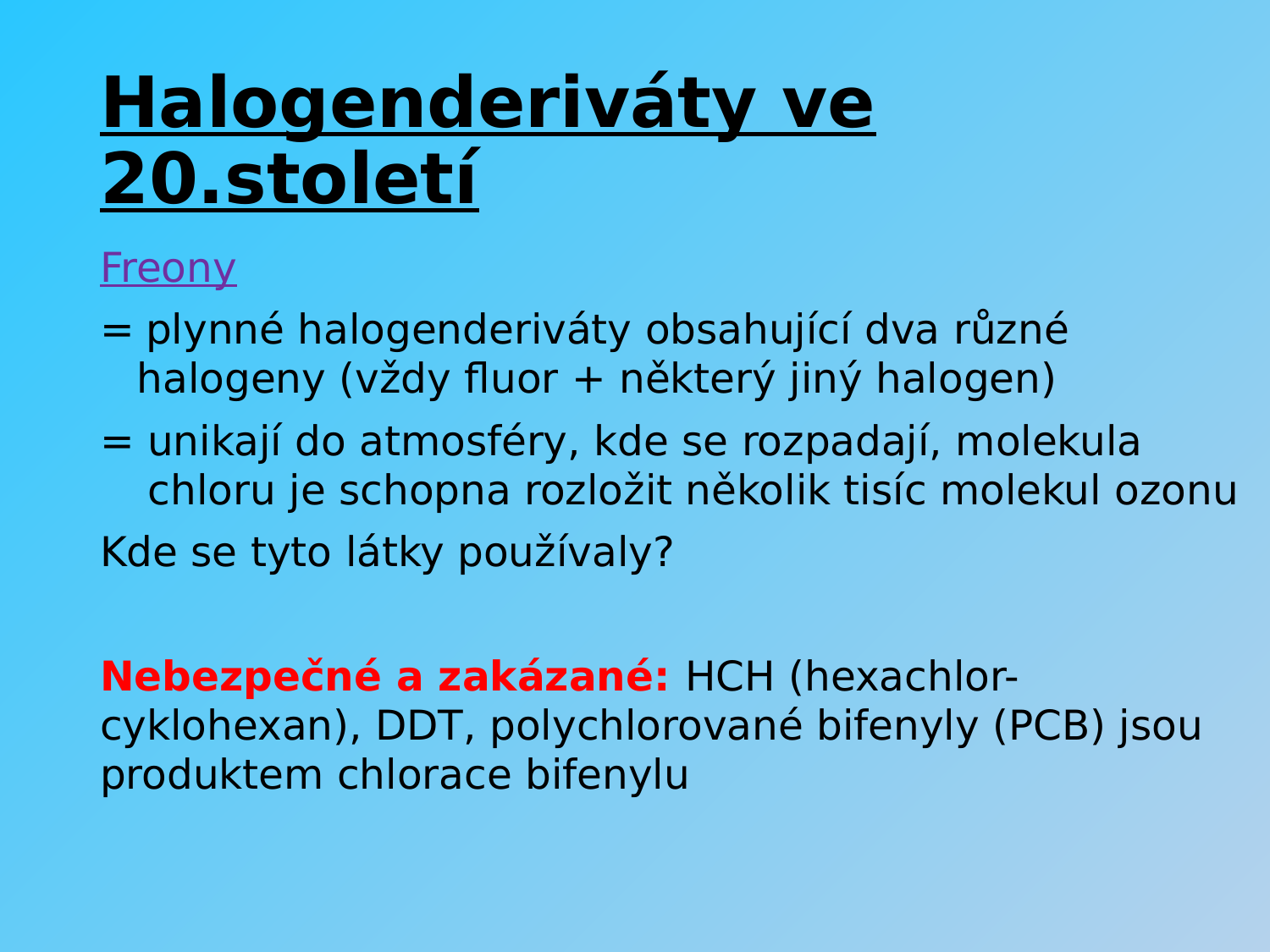

# Halogenderiváty ve 20.století
Freony
= plynné halogenderiváty obsahující dva různé 	halogeny (vždy fluor + některý jiný halogen)
= unikají do atmosféry, kde se rozpadají, molekula chloru je schopna rozložit několik tisíc molekul ozonu
Kde se tyto látky používaly?

Nebezpečné a zakázané: HCH (hexachlor-cyklohexan), DDT, polychlorované bifenyly (PCB) jsou produktem chlorace bifenylu